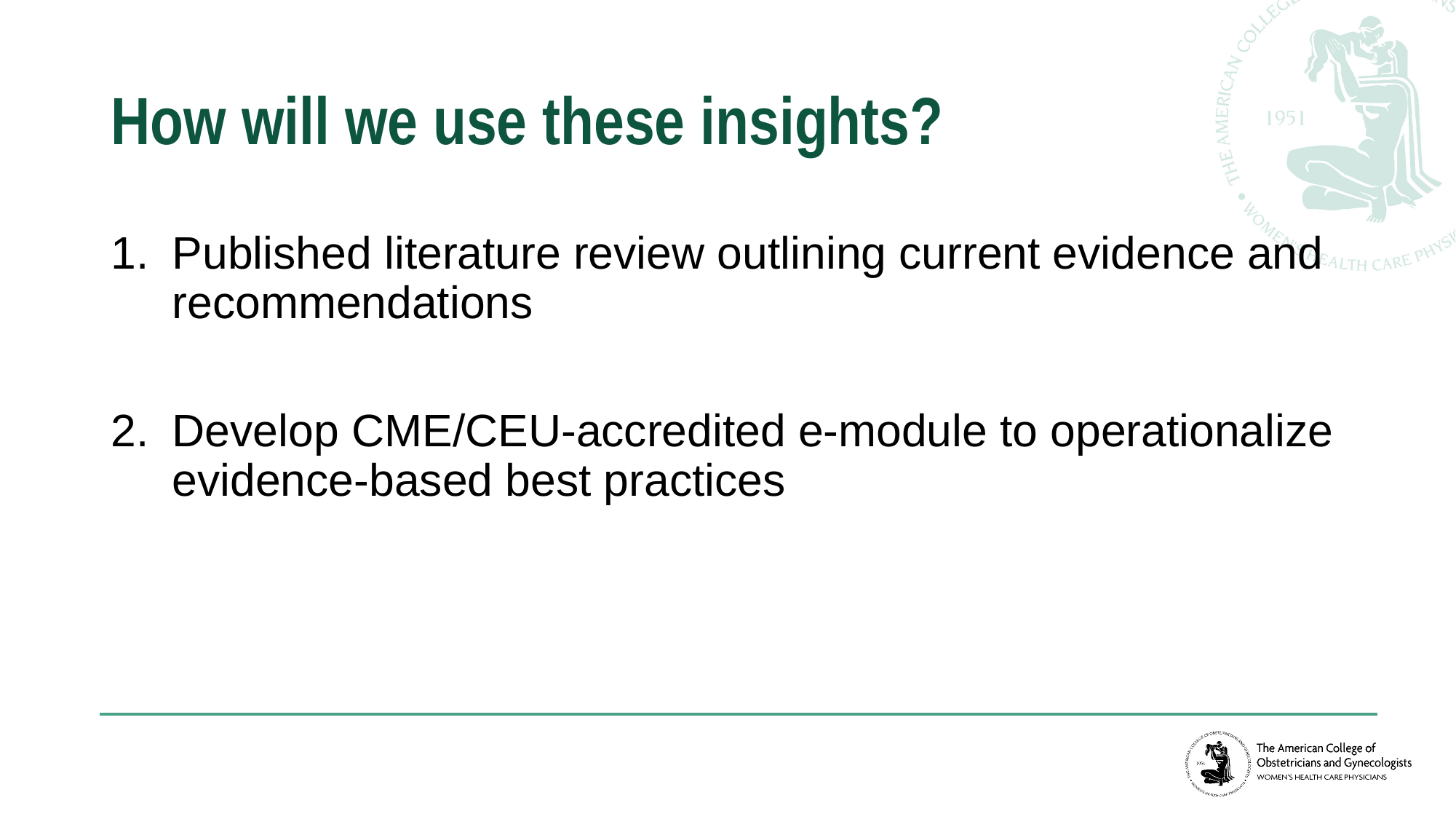

# How will we use these insights?
Published literature review outlining current evidence and recommendations

Develop CME/CEU-accredited e-module to operationalize evidence-based best practices